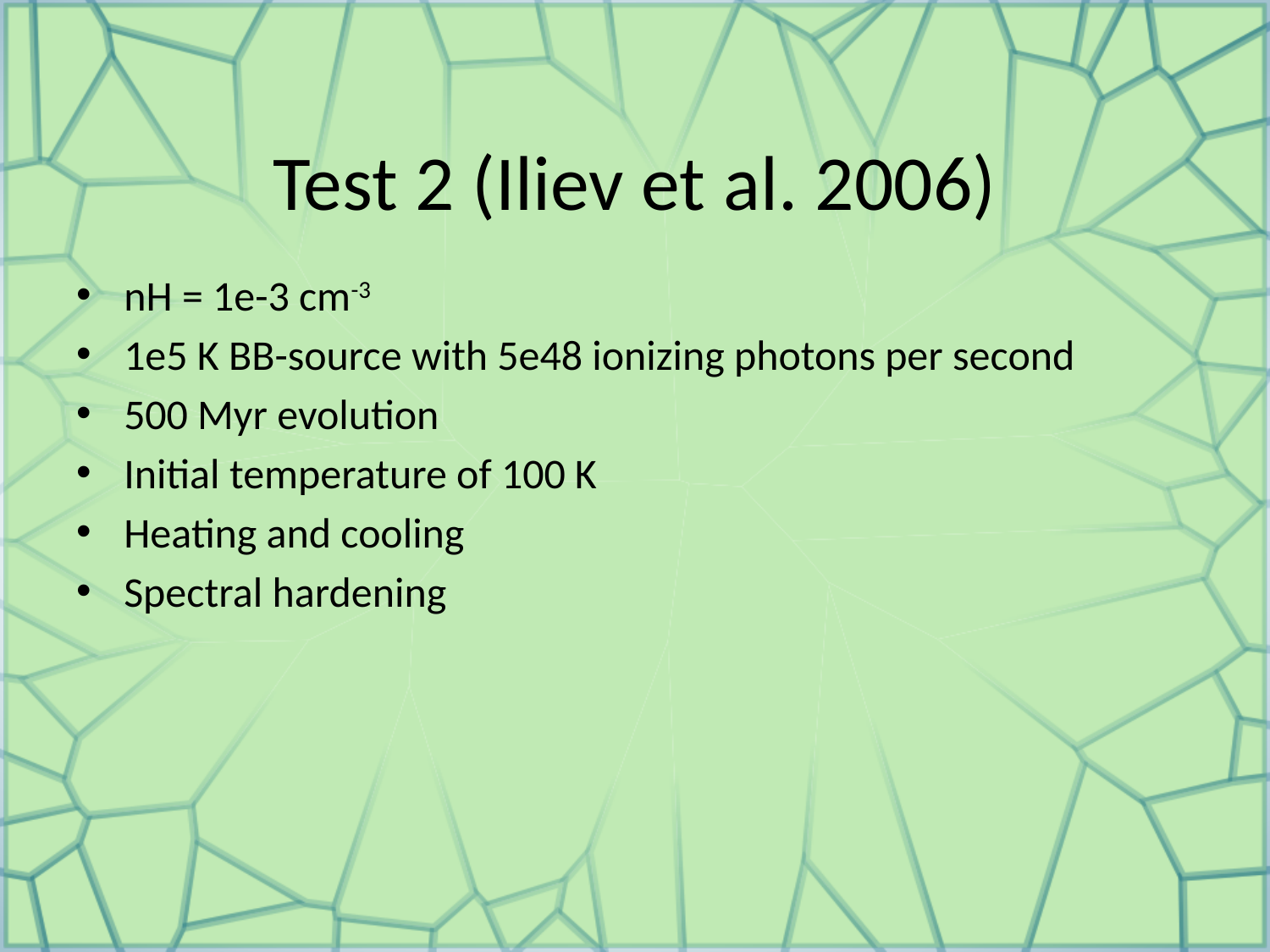

# Test 2 (Iliev et al. 2006)
nH = 1e-3 cm-3
1e5 K BB-source with 5e48 ionizing photons per second
500 Myr evolution
Initial temperature of 100 K
Heating and cooling
Spectral hardening